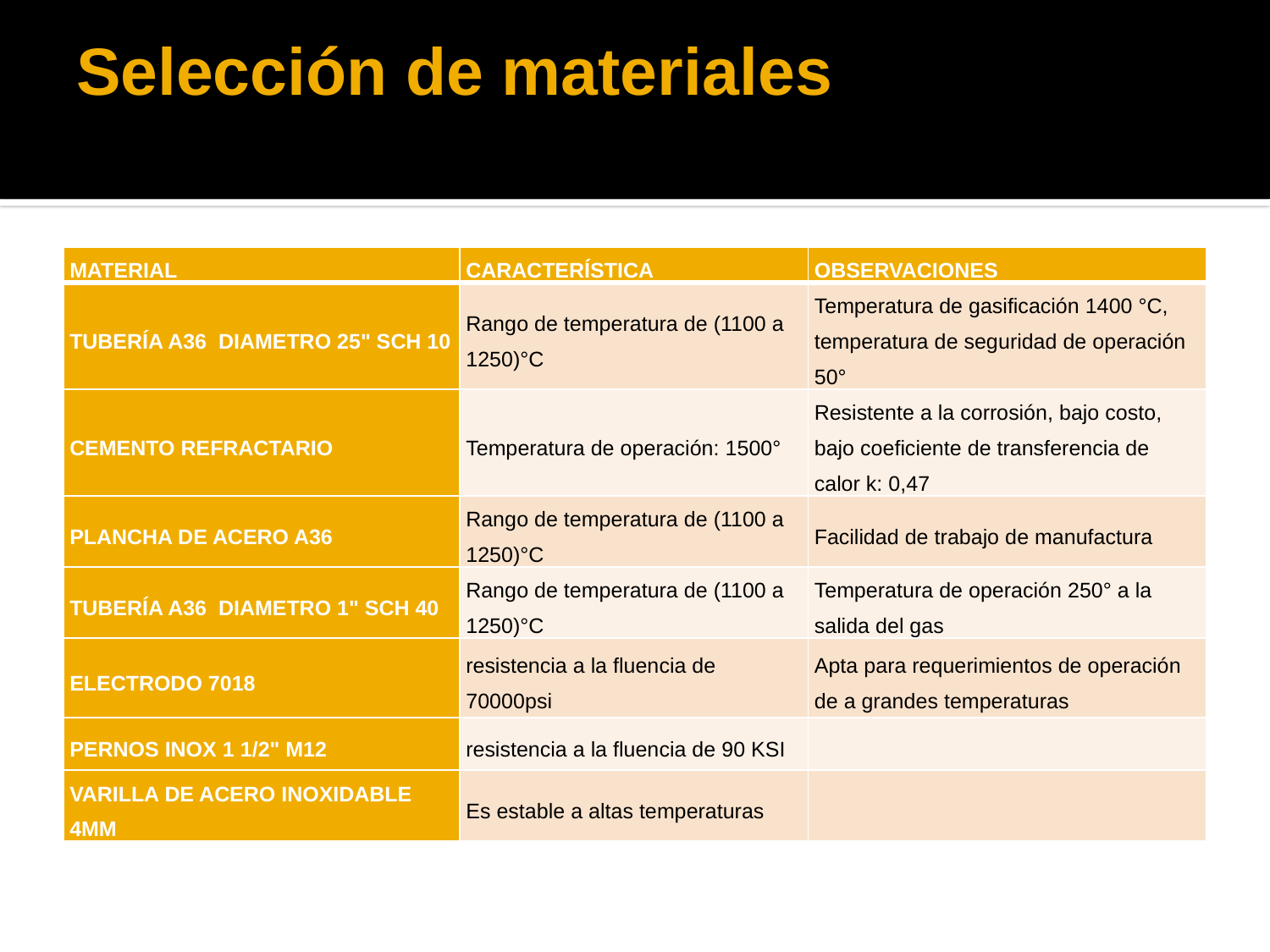

# Selección de materiales
| MATERIAL | CARACTERÍSTICA | OBSERVACIONES |
| --- | --- | --- |
| TUBERÍA A36 DIAMETRO 25" SCH 10 | Rango de temperatura de (1100 a 1250)°C | Temperatura de gasificación 1400 °C, temperatura de seguridad de operación 50° |
| CEMENTO REFRACTARIO | Temperatura de operación: 1500° | Resistente a la corrosión, bajo costo, bajo coeficiente de transferencia de calor k: 0,47 |
| PLANCHA DE ACERO A36 | Rango de temperatura de (1100 a 1250)°C | Facilidad de trabajo de manufactura |
| TUBERÍA A36 DIAMETRO 1" SCH 40 | Rango de temperatura de (1100 a 1250)°C | Temperatura de operación 250° a la salida del gas |
| ELECTRODO 7018 | resistencia a la fluencia de 70000psi | Apta para requerimientos de operación de a grandes temperaturas |
| PERNOS INOX 1 1/2" M12 | resistencia a la fluencia de 90 KSI |  |
| VARILLA DE ACERO INOXIDABLE 4MM | Es estable a altas temperaturas |  |